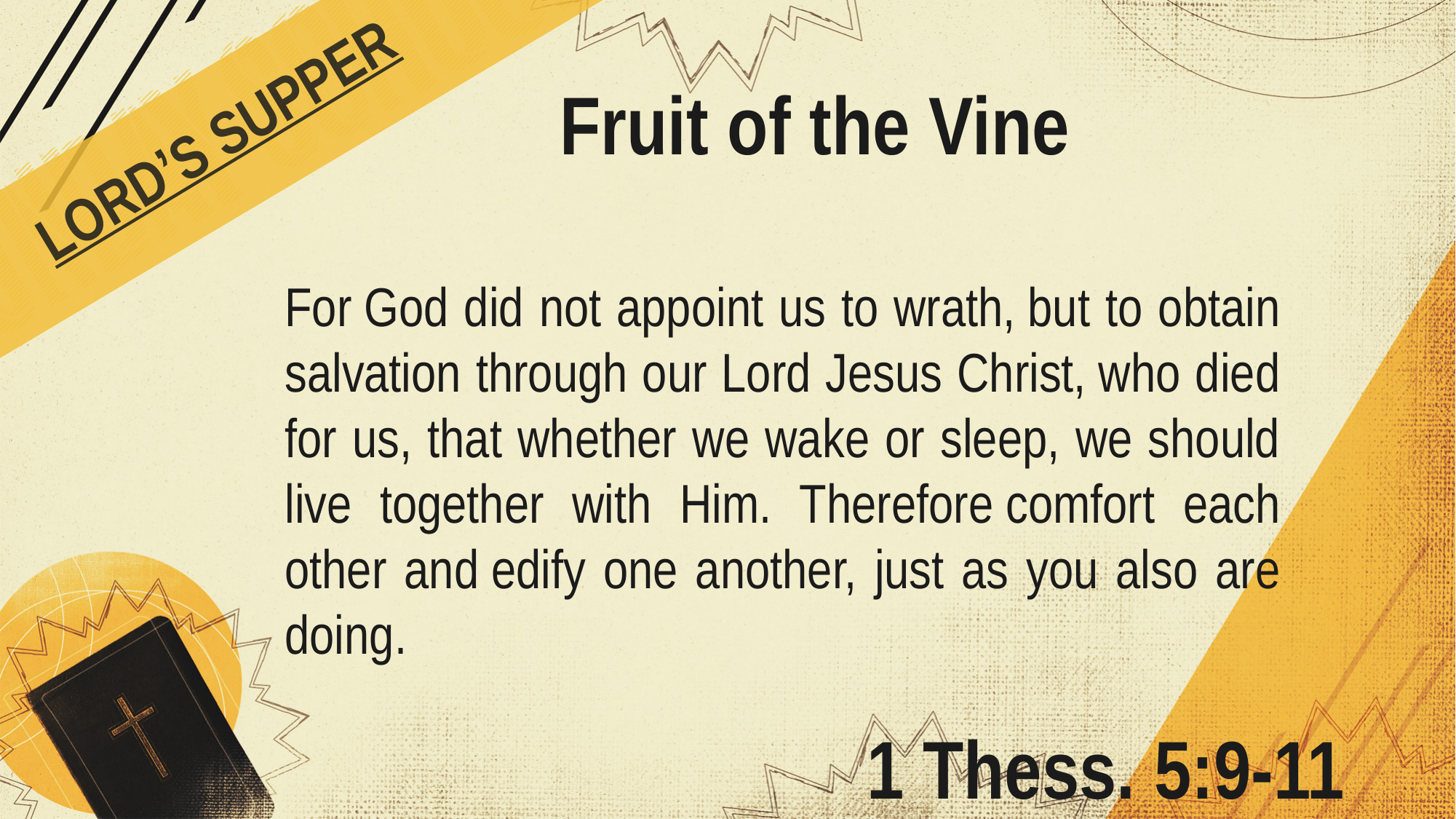

# Fruit of the Vine
LORD’S SUPPER

For God did not appoint us to wrath, but to obtain salvation through our Lord Jesus Christ, who died for us, that whether we wake or sleep, we should live together with Him. Therefore comfort each other and edify one another, just as you also are doing.

1 Thess. 5:9-11